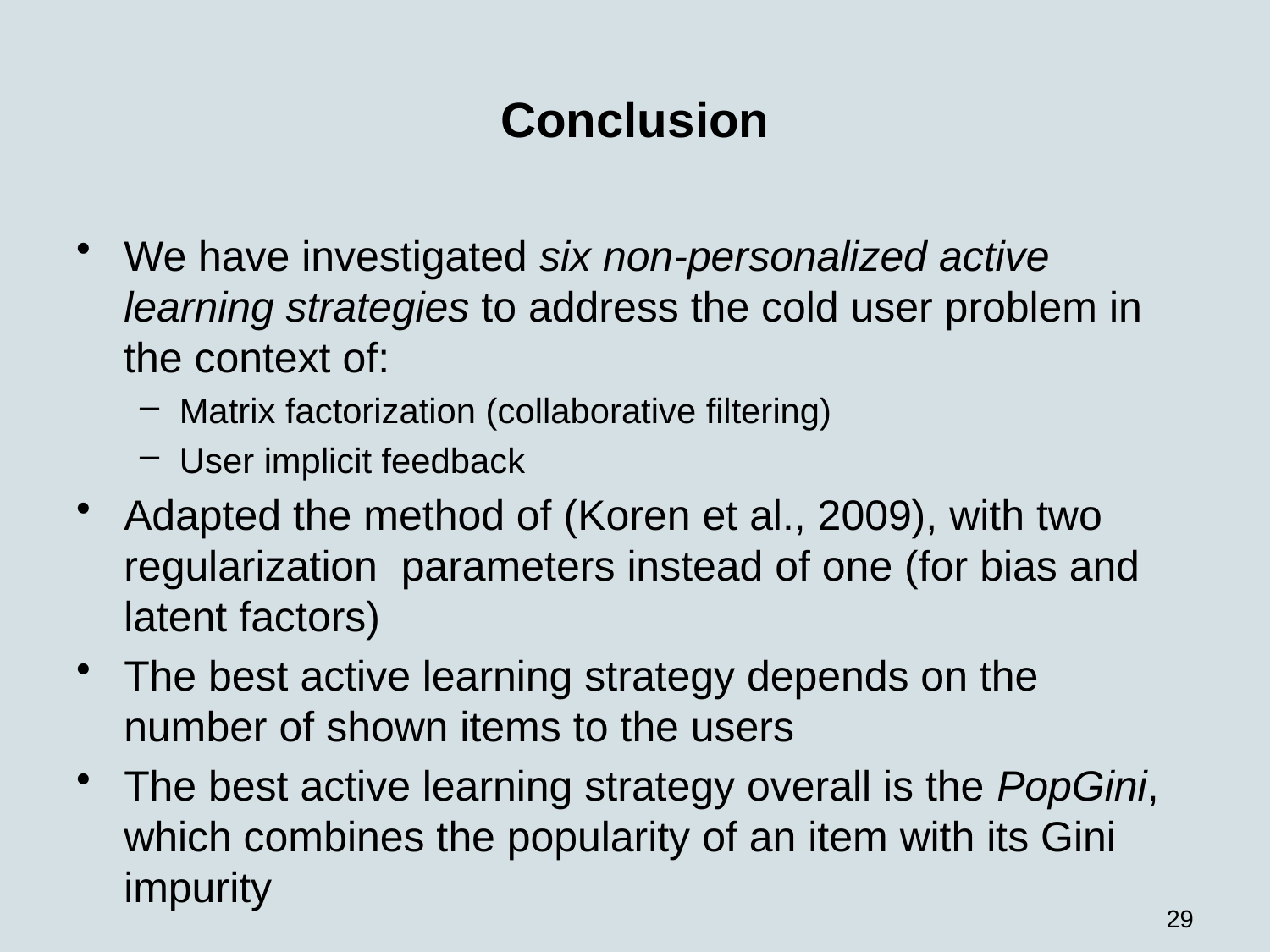

# Conclusion
We have investigated six non-personalized active learning strategies to address the cold user problem in the context of:
Matrix factorization (collaborative filtering)
User implicit feedback
Adapted the method of (Koren et al., 2009), with two regularization  parameters instead of one (for bias and latent factors)
The best active learning strategy depends on the number of shown items to the users
The best active learning strategy overall is the PopGini, which combines the popularity of an item with its Gini impurity

29